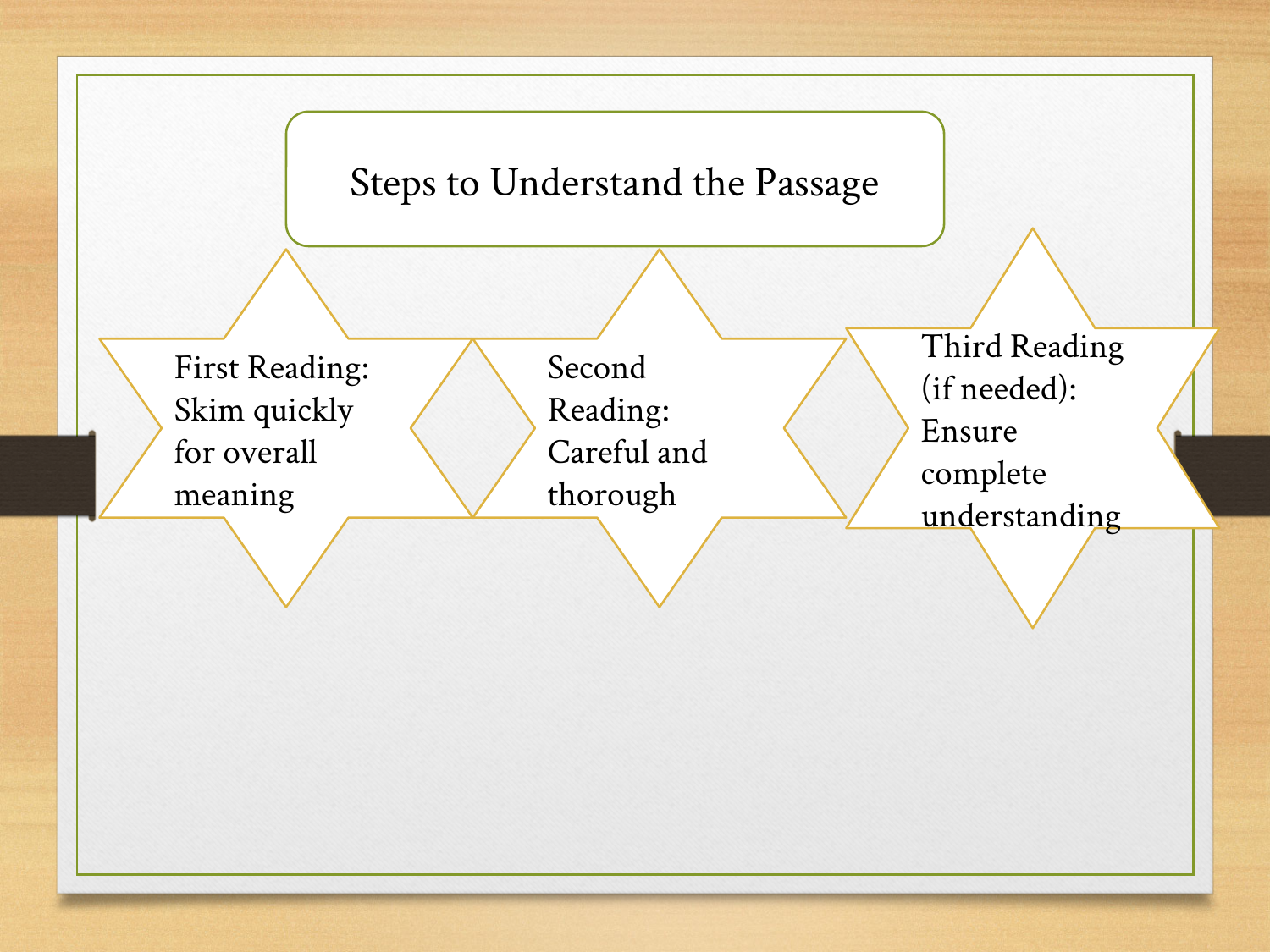

Steps to Understand the Passage
Third Reading (if needed): Ensure complete understanding
Second Reading: Careful and thorough
First Reading: Skim quickly for overall meaning